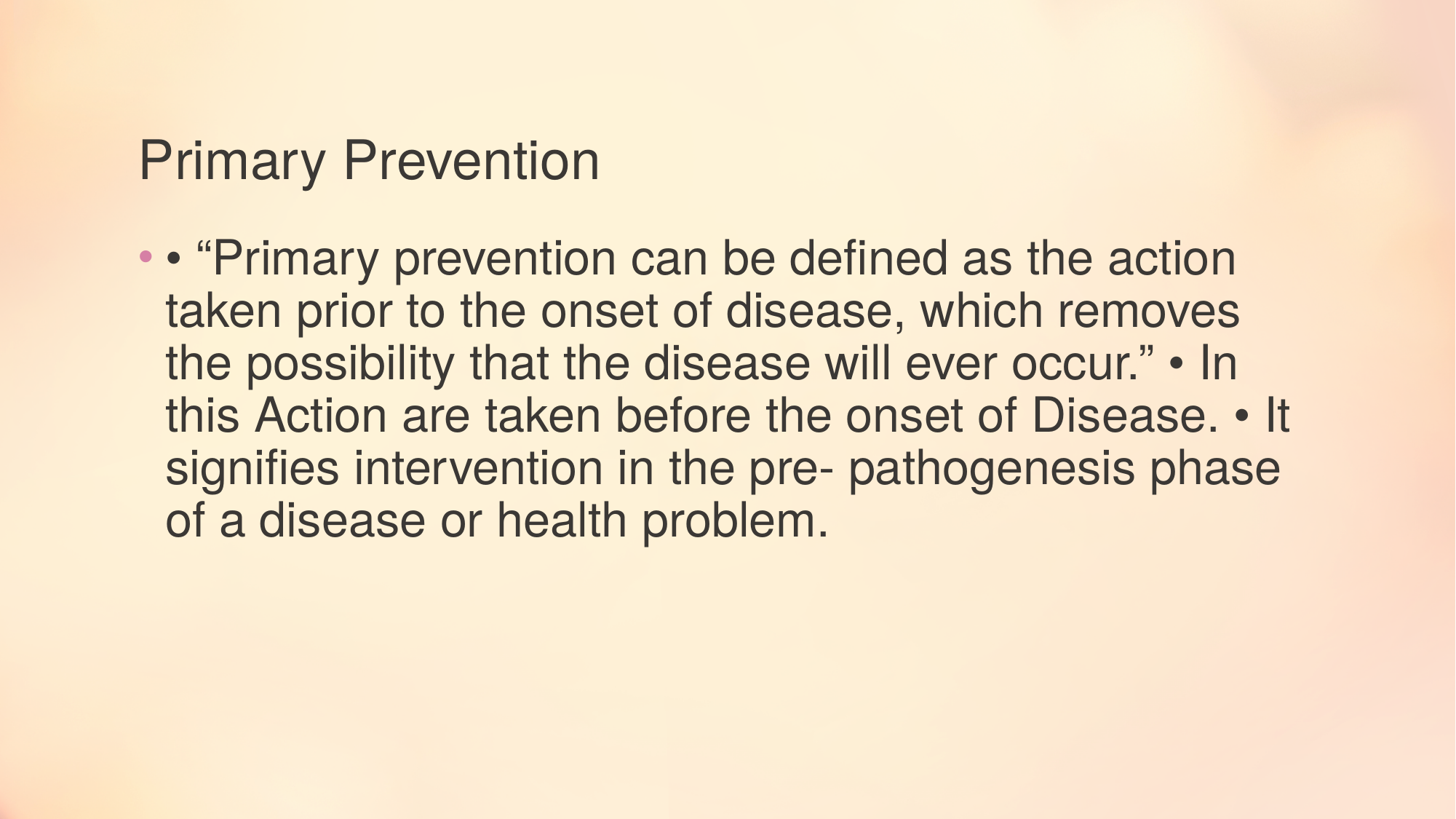

# Primary Prevention
• “Primary prevention can be defined as the action taken prior to the onset of disease, which removes the possibility that the disease will ever occur.” • In this Action are taken before the onset of Disease. • It signifies intervention in the pre- pathogenesis phase of a disease or health problem.